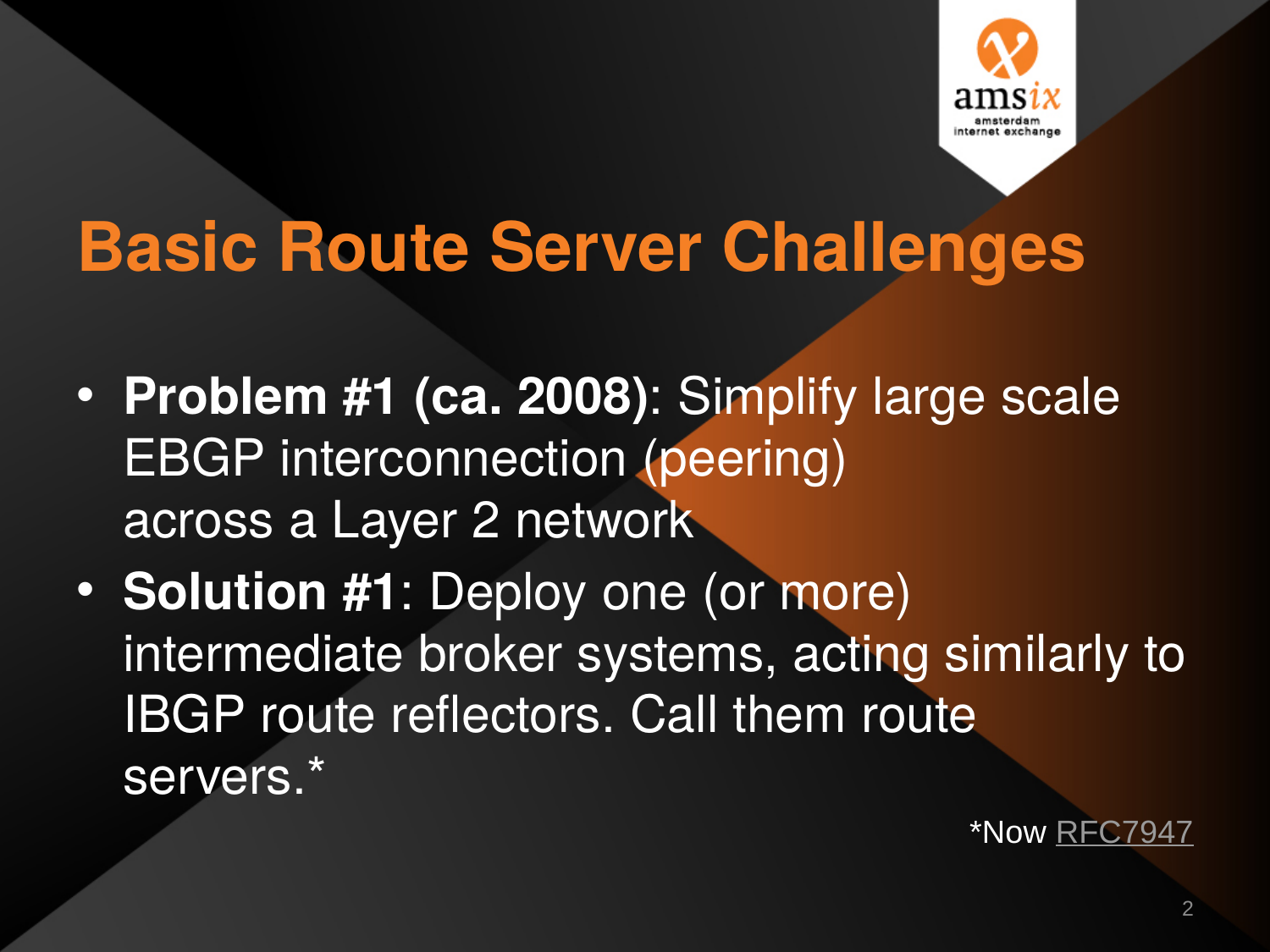

# Basic Route Server Challenges
Problem #1 (ca. 2008): Simplify large scale EBGP interconnection (peering)
across a Layer 2 network
Solution #1: Deploy one (or more) intermediate broker systems, acting similarly to IBGP route reflectors. Call them route servers.*
*Now RFC7947

2